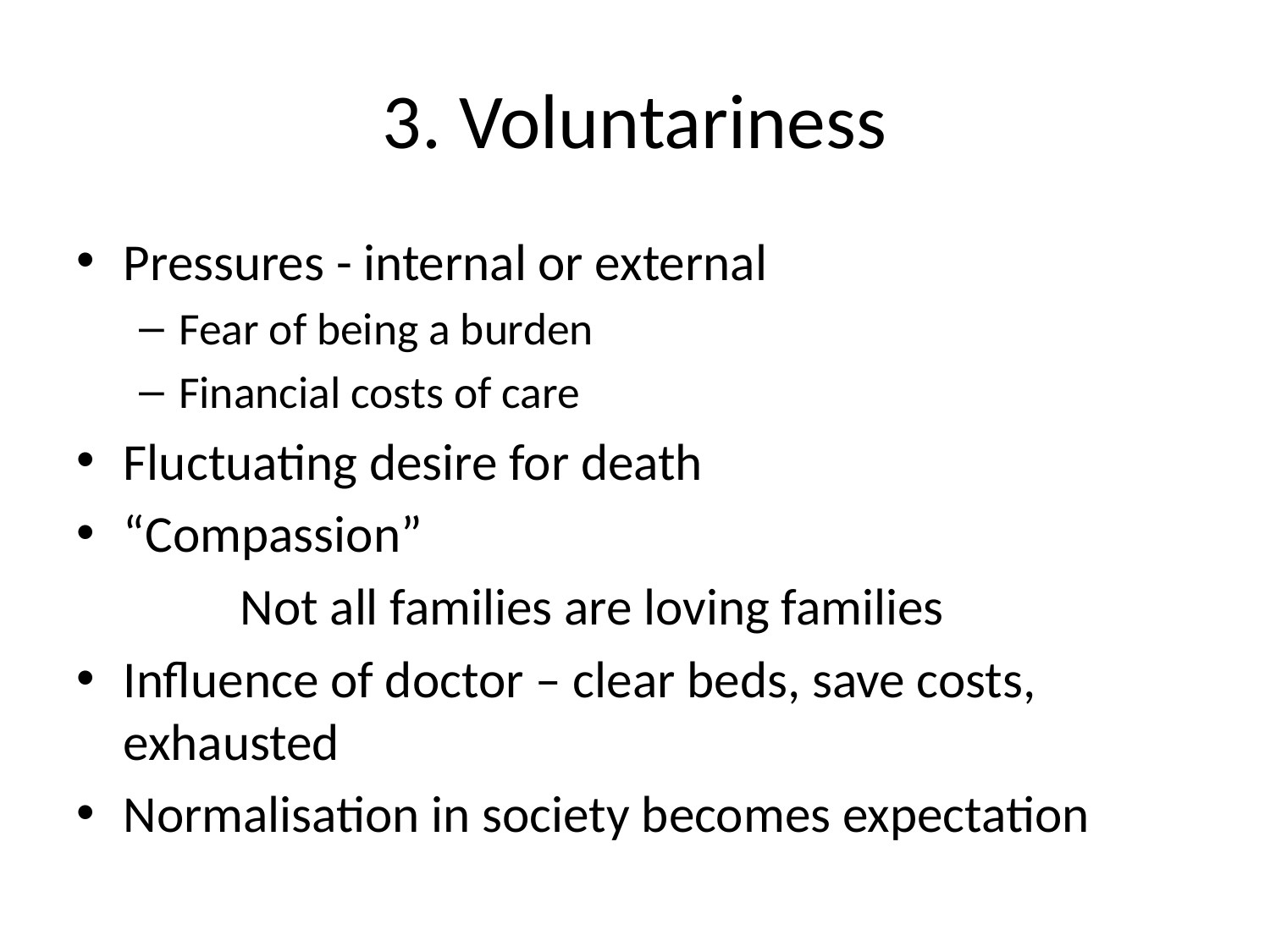

# 3. Voluntariness
Pressures - internal or external
Fear of being a burden
Financial costs of care
Fluctuating desire for death
“Compassion”
		 	Not all families are loving families
Influence of doctor – clear beds, save costs, exhausted
Normalisation in society becomes expectation